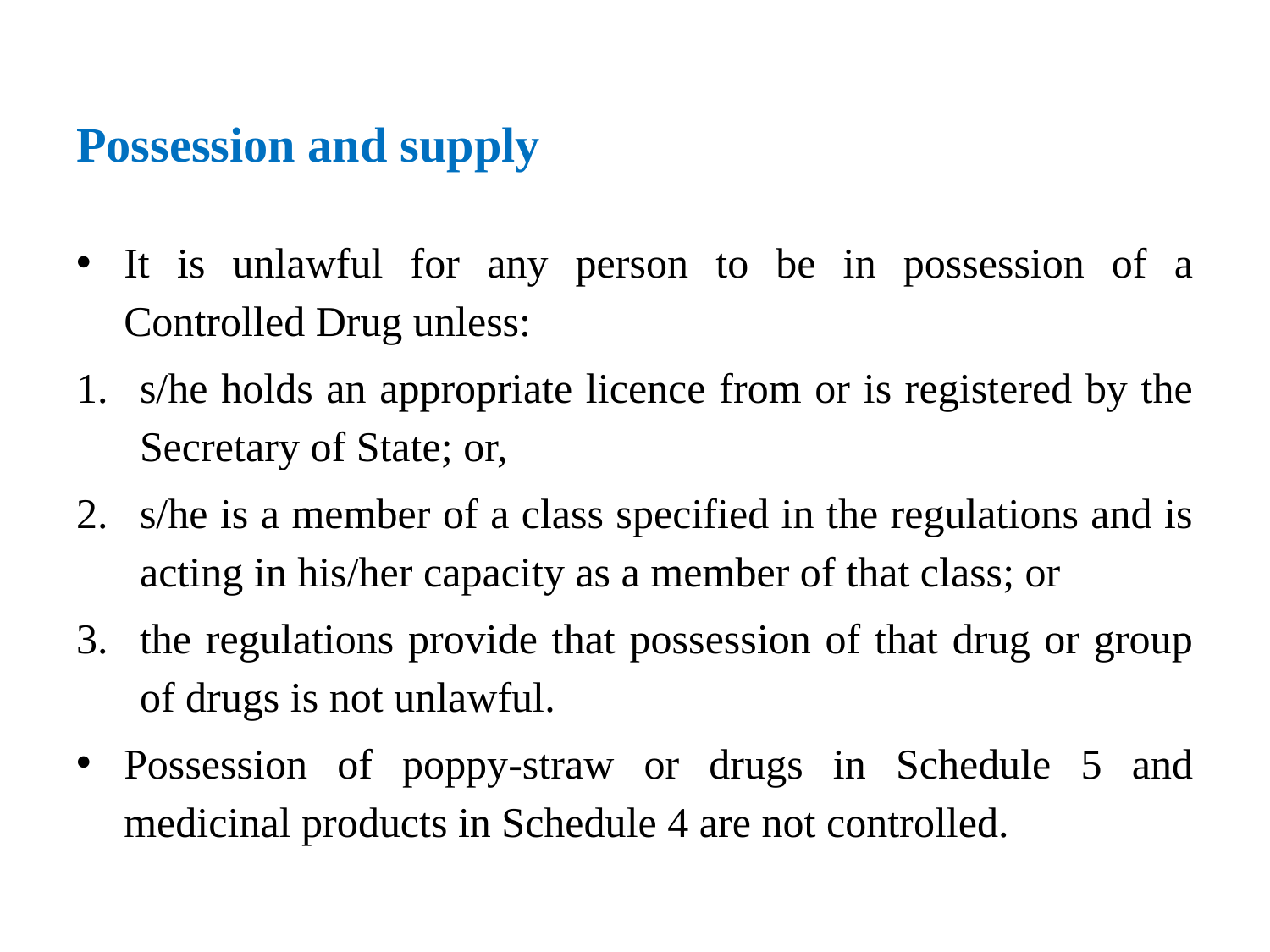

# Possession and supply
It is unlawful for any person to be in possession of a Controlled Drug unless:
s/he holds an appropriate licence from or is registered by the Secretary of State; or,
s/he is a member of a class specified in the regulations and is acting in his/her capacity as a member of that class; or
the regulations provide that possession of that drug or group of drugs is not unlawful.
Possession of poppy-straw or drugs in Schedule 5 and medicinal products in Schedule 4 are not controlled.